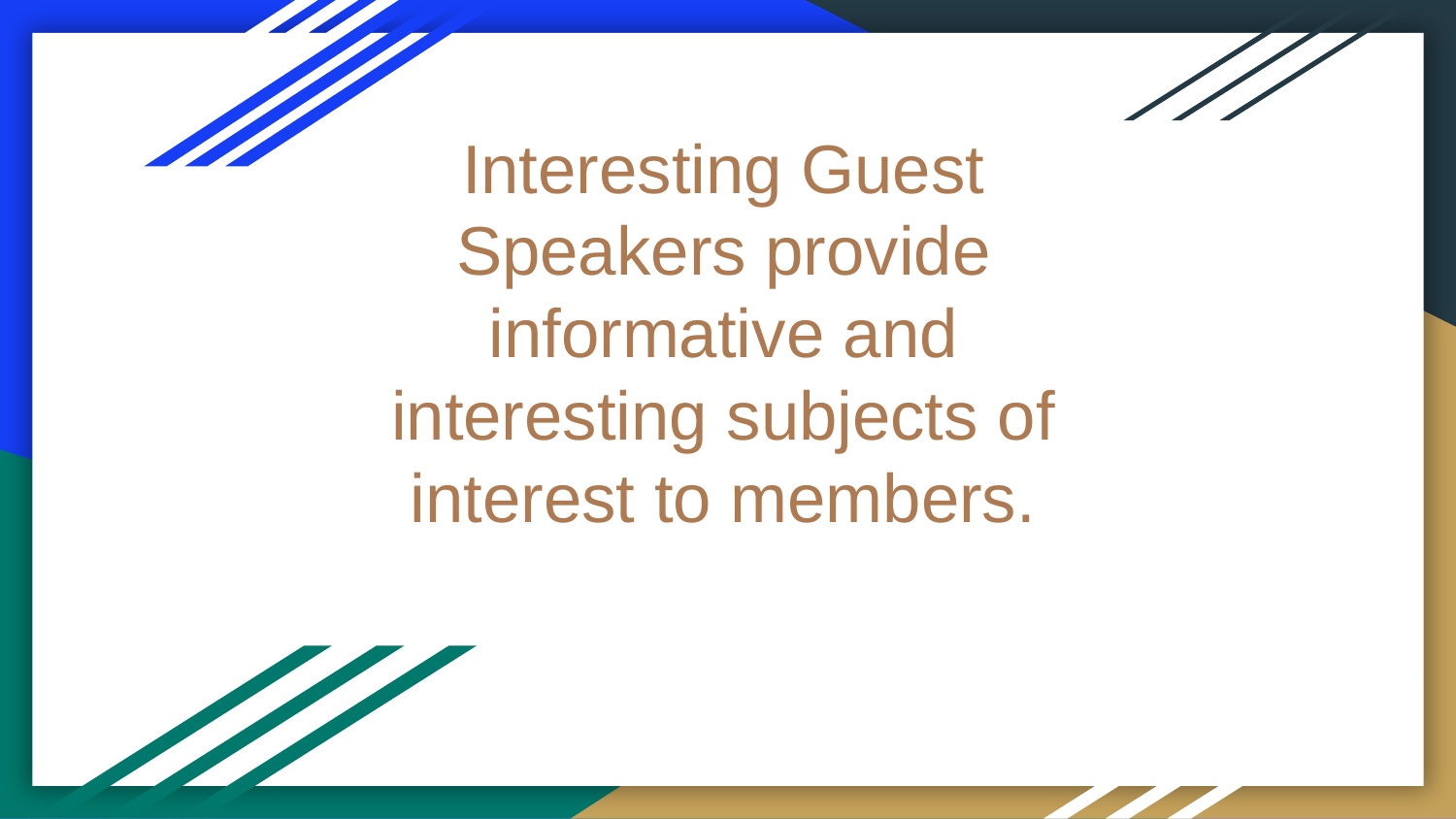

# Interesting Guest Speakers provide informative and interesting subjects of interest to members.